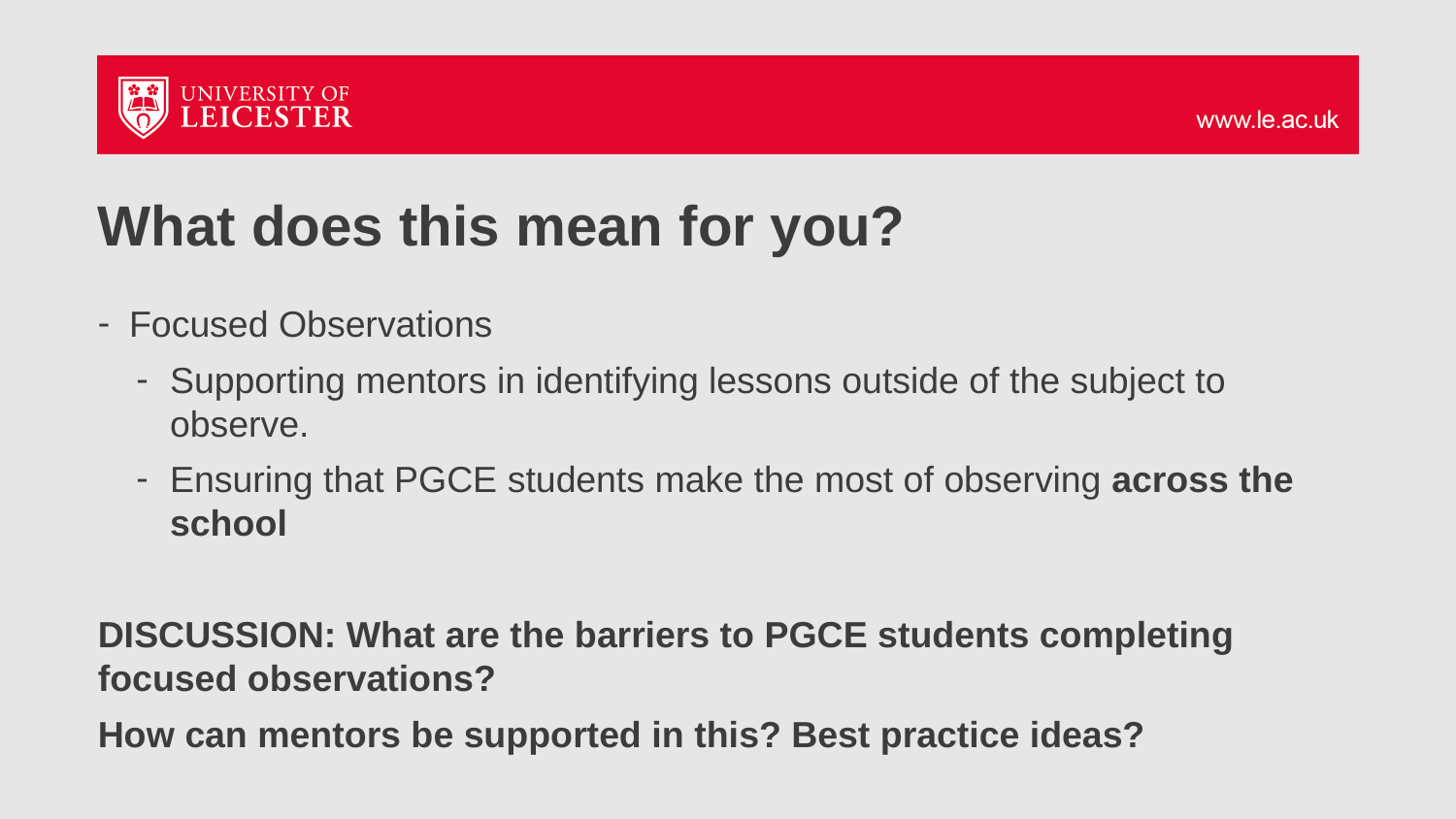

# What does this mean for you?
Focused Observations
Supporting mentors in identifying lessons outside of the subject to observe.
Ensuring that PGCE students make the most of observing across the school

DISCUSSION: What are the barriers to PGCE students completing focused observations?
How can mentors be supported in this? Best practice ideas?